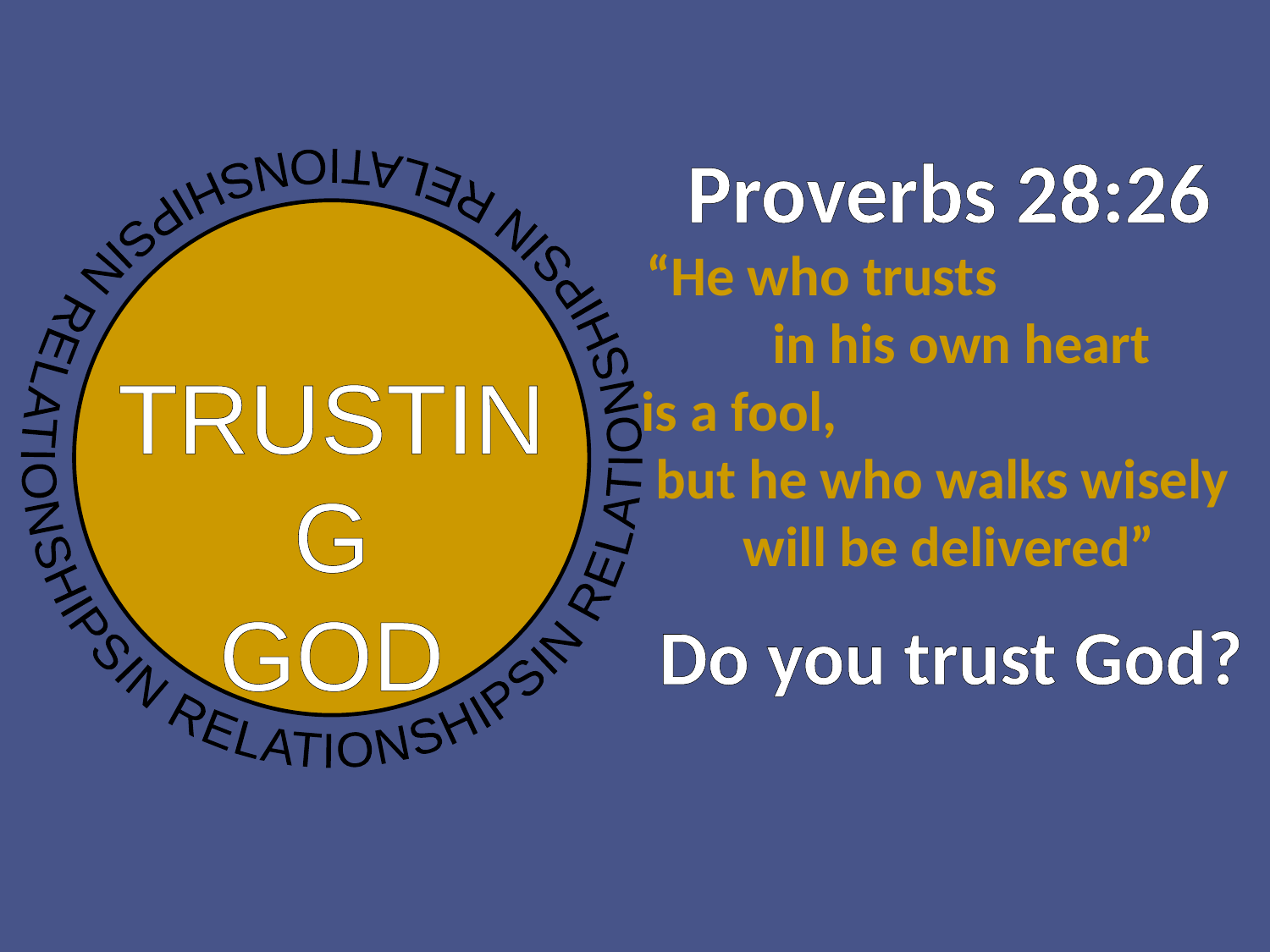

Proverbs 28:26
“He who trusts                        in his own heart
is a fool,                                  but he who walks wisely
will be delivered”
IN RELATIONSHIPS

IN RELATIONSHIPS
IN RELATIONSHIPS
IN RELATIONSHIPS
TRUSTING
GOD
Do you trust God?